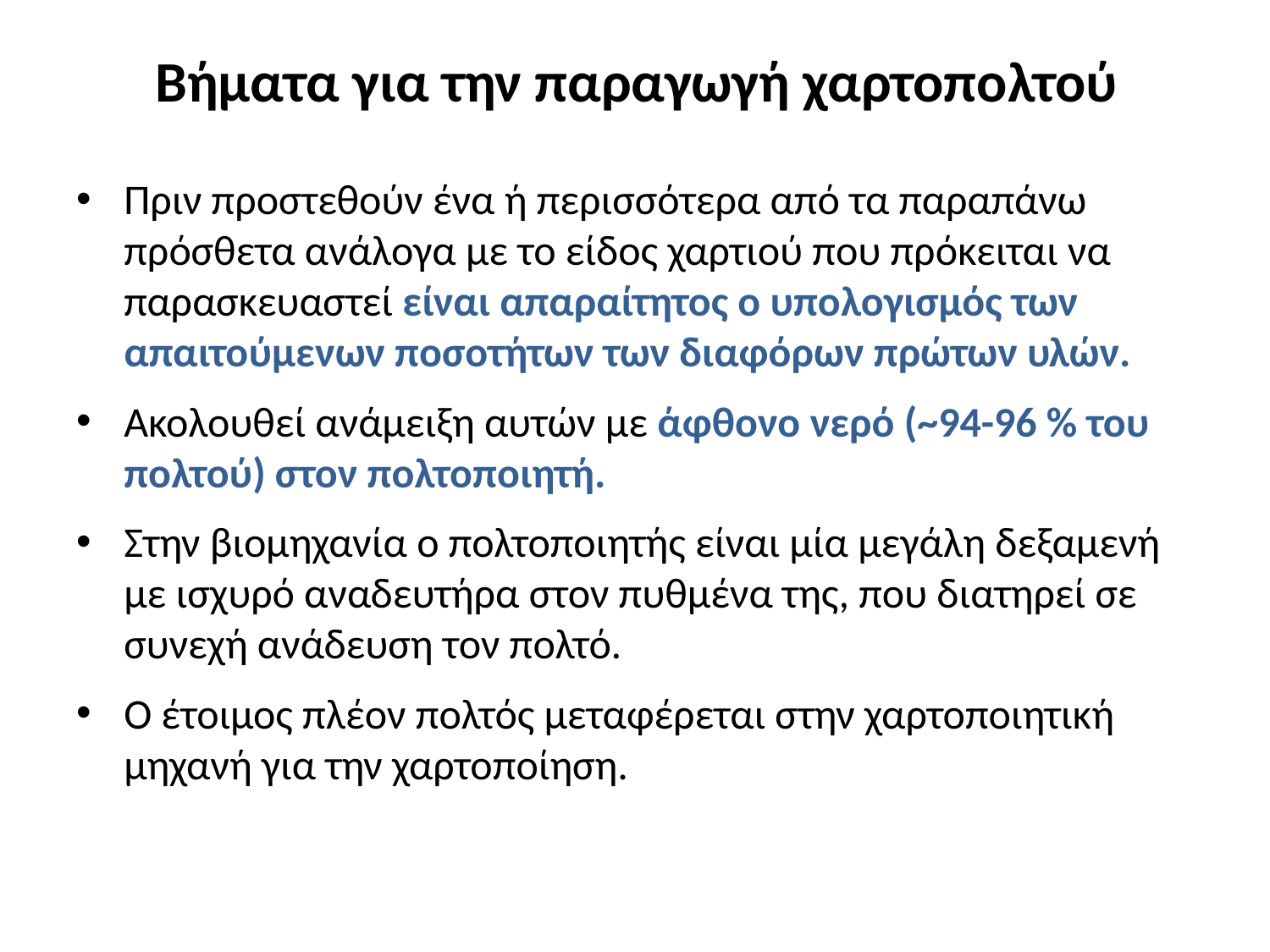

# Βήματα για την παραγωγή χαρτοπολτού
Πριν προστεθούν ένα ή περισσότερα από τα παραπάνω πρόσθετα ανάλογα με το είδος χαρτιού που πρόκειται να παρασκευαστεί είναι απαραίτητος ο υπολογισμός των απαιτούμενων ποσοτήτων των διαφόρων πρώτων υλών.
Ακολουθεί ανάμειξη αυτών με άφθονο νερό (~94-96 % του πολτού) στον πολτοποιητή.
Στην βιομηχανία ο πολτοποιητής είναι μία μεγάλη δεξαμενή με ισχυρό αναδευτήρα στον πυθμένα της, που διατηρεί σε συνεχή ανάδευση τον πολτό.
Ο έτοιμος πλέον πολτός μεταφέρεται στην χαρτοποιητική μηχανή για την χαρτοποίηση.